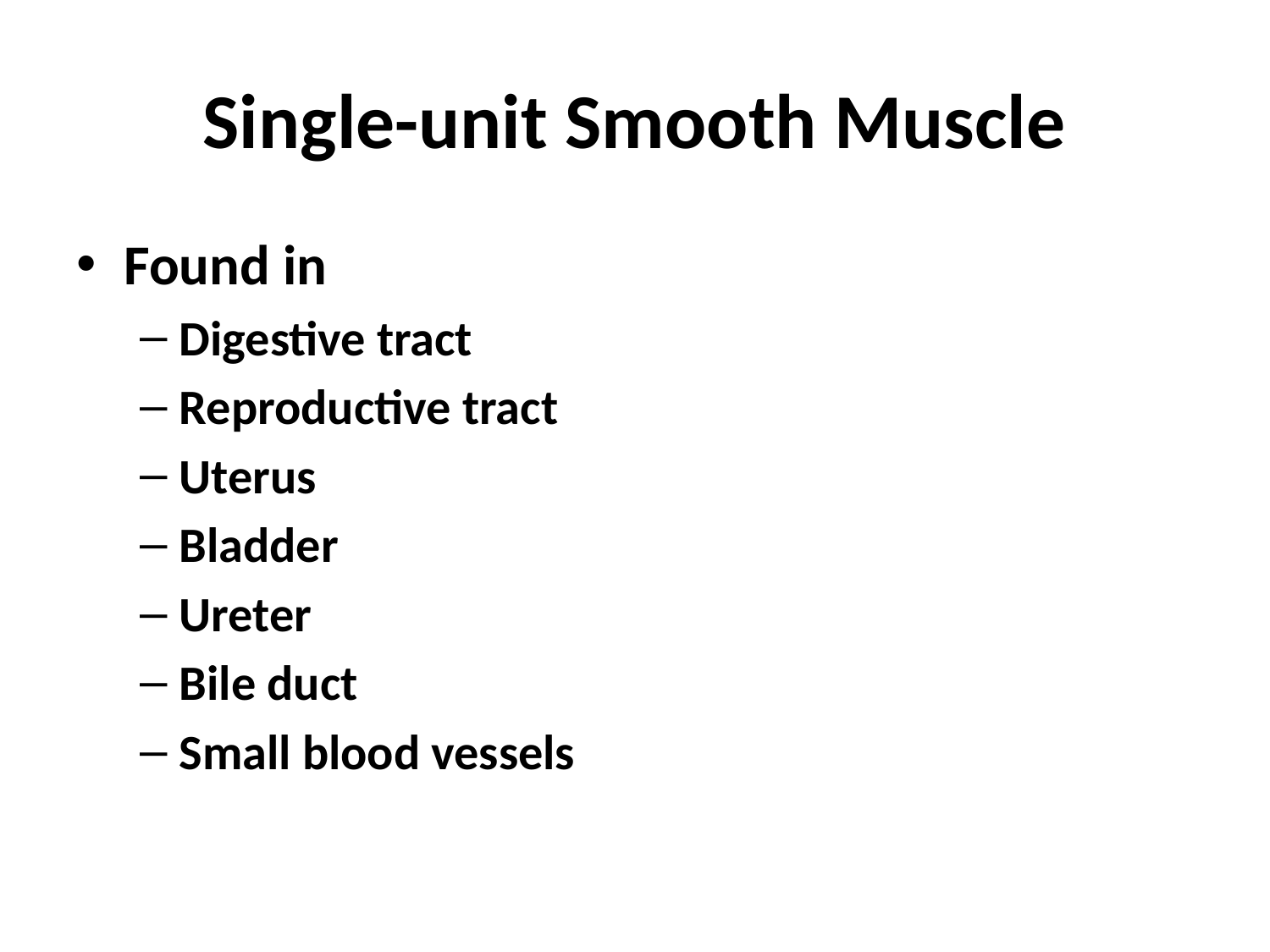

# Single-unit Smooth Muscle
Found in
Digestive tract
Reproductive tract
Uterus
Bladder
Ureter
Bile duct
Small blood vessels